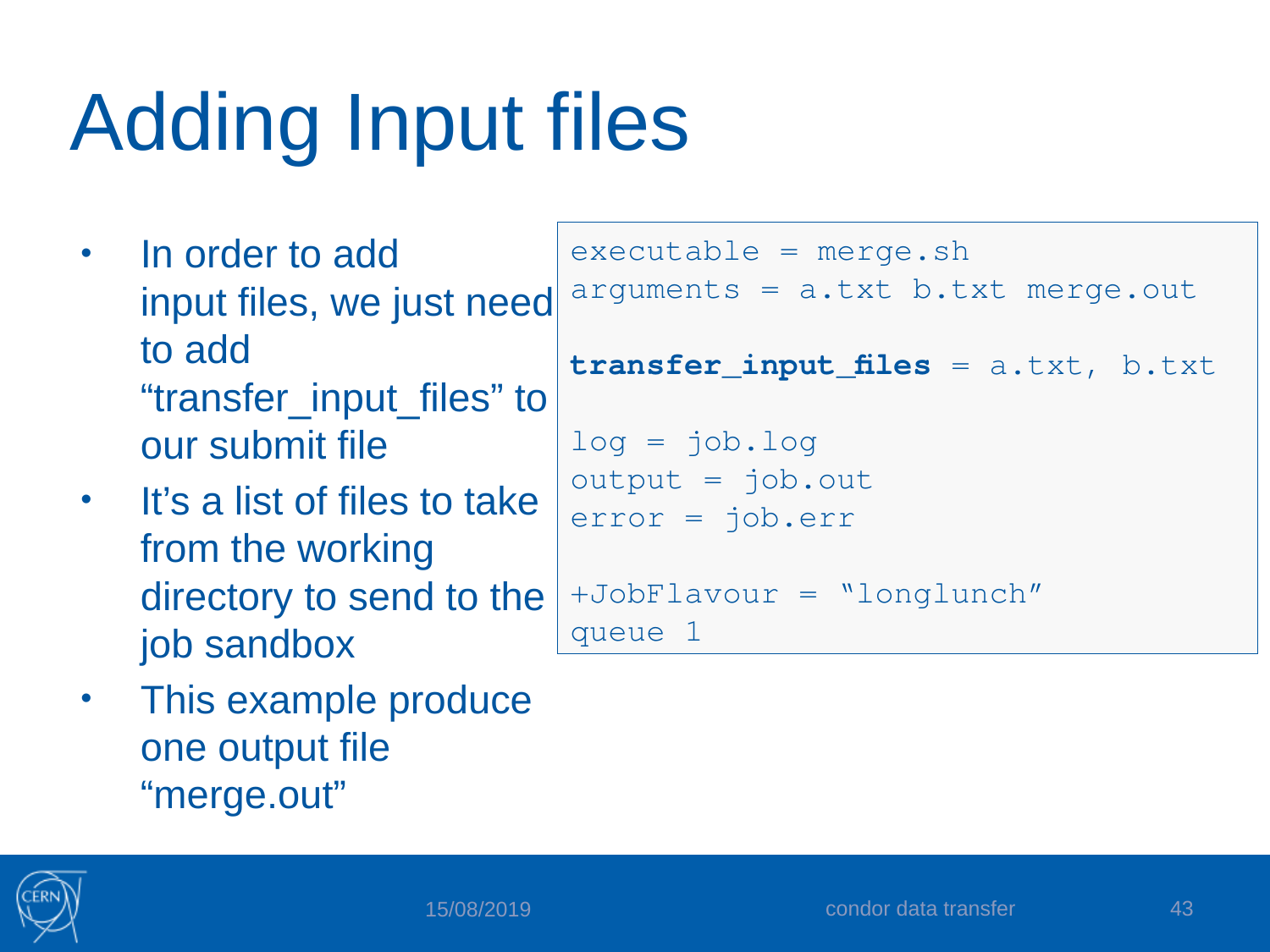

# Adding Input files
In order to add
input files, we just need to add
“transfer_input_files” to our submit file
It’s a list of files to take from the working directory to send to the job sandbox
This example produce one output file “merge.out”
executable = merge.sh
arguments = a.txt b.txt merge.out

transfer_input_files = a.txt, b.txt

log = job.log
output = job.out
error = job.err

+JobFlavour = “longlunch”
queue 1
condor data transfer
43
15/08/2019